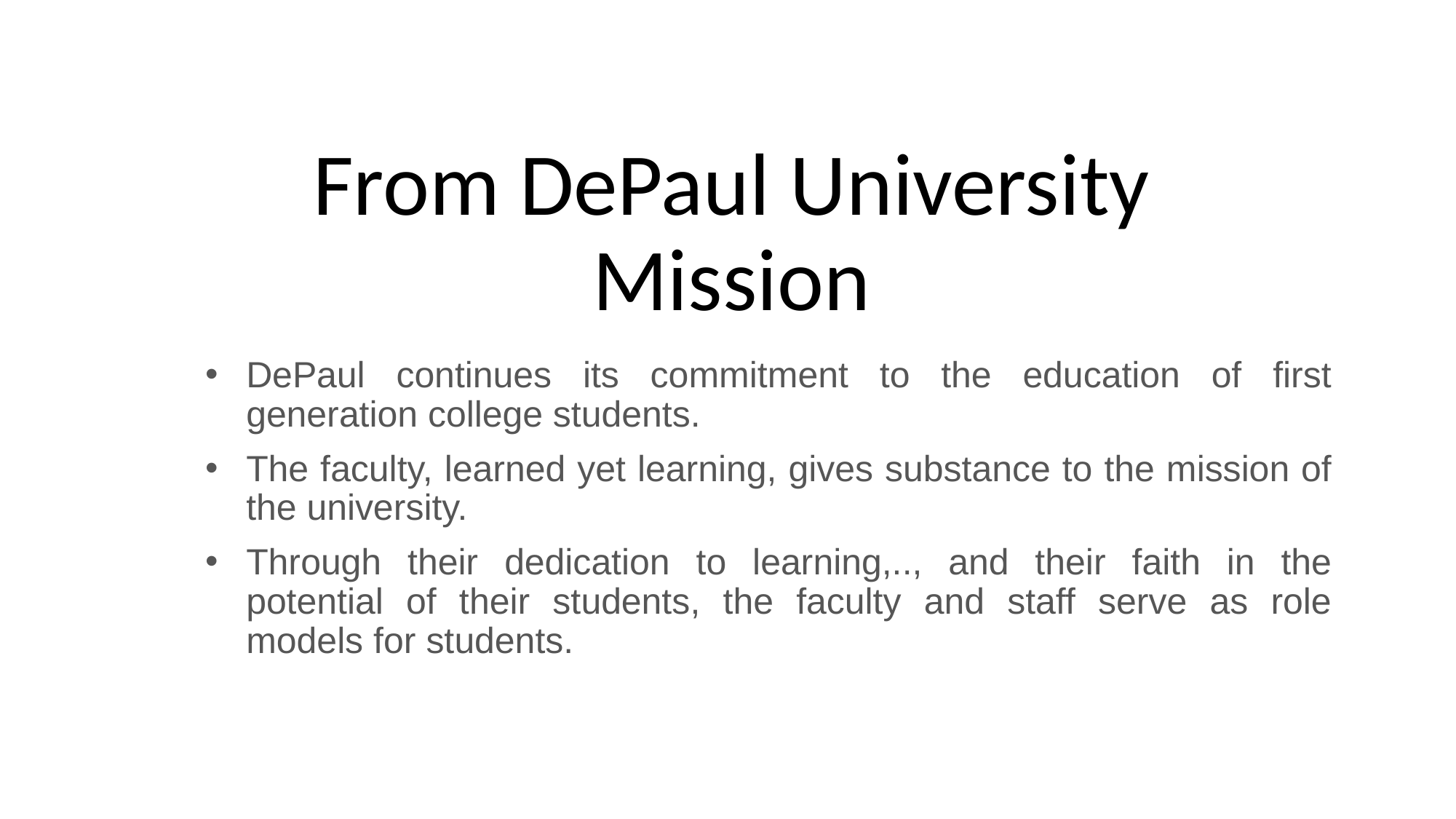

# From DePaul University Mission
DePaul continues its commitment to the education of first generation college students.
The faculty, learned yet learning, gives substance to the mission of the university.
Through their dedication to learning,.., and their faith in the potential of their students, the faculty and staff serve as role models for students.